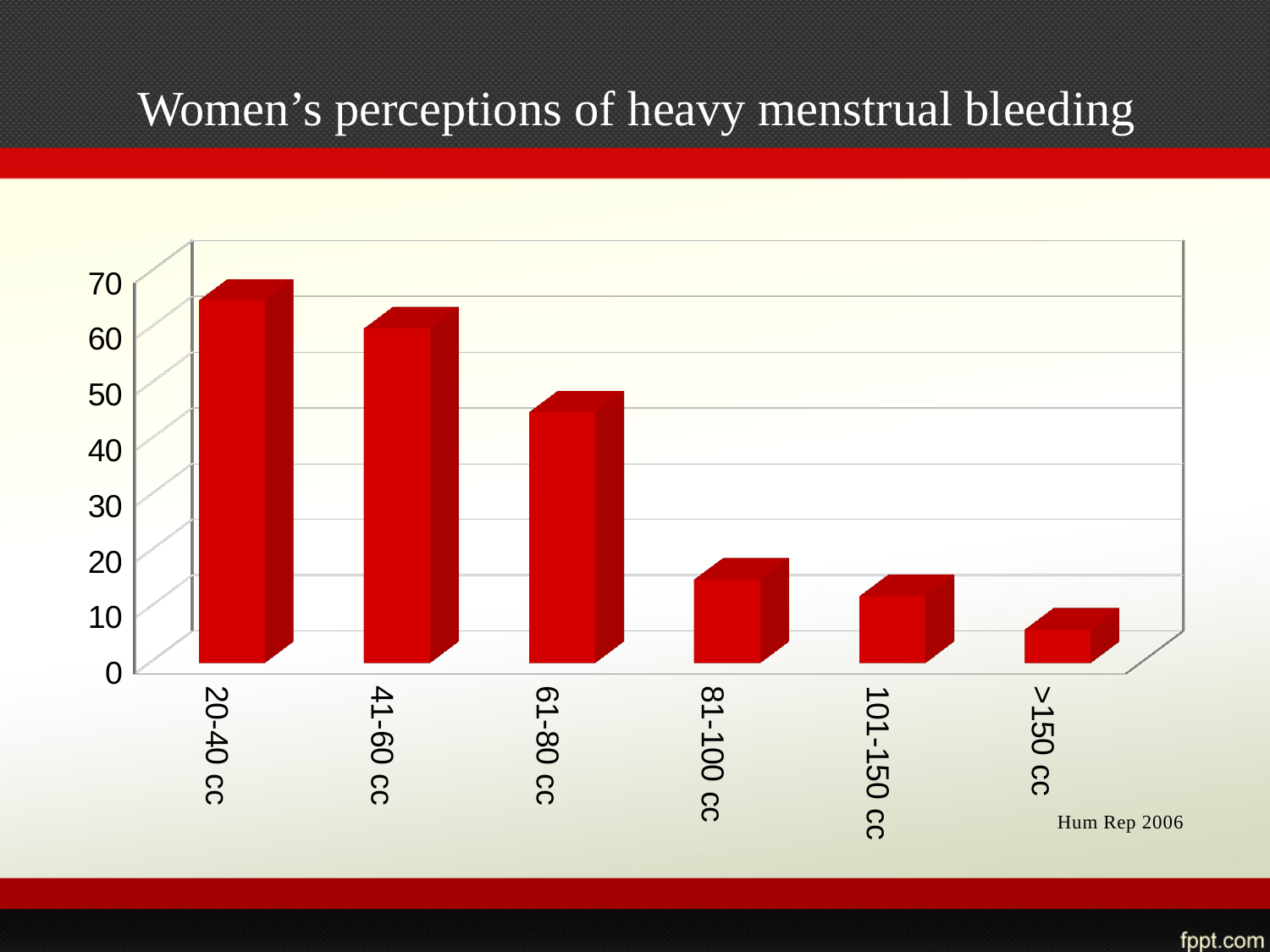

# Women’s perceptions of heavy menstrual bleeding

[unsupported chart]